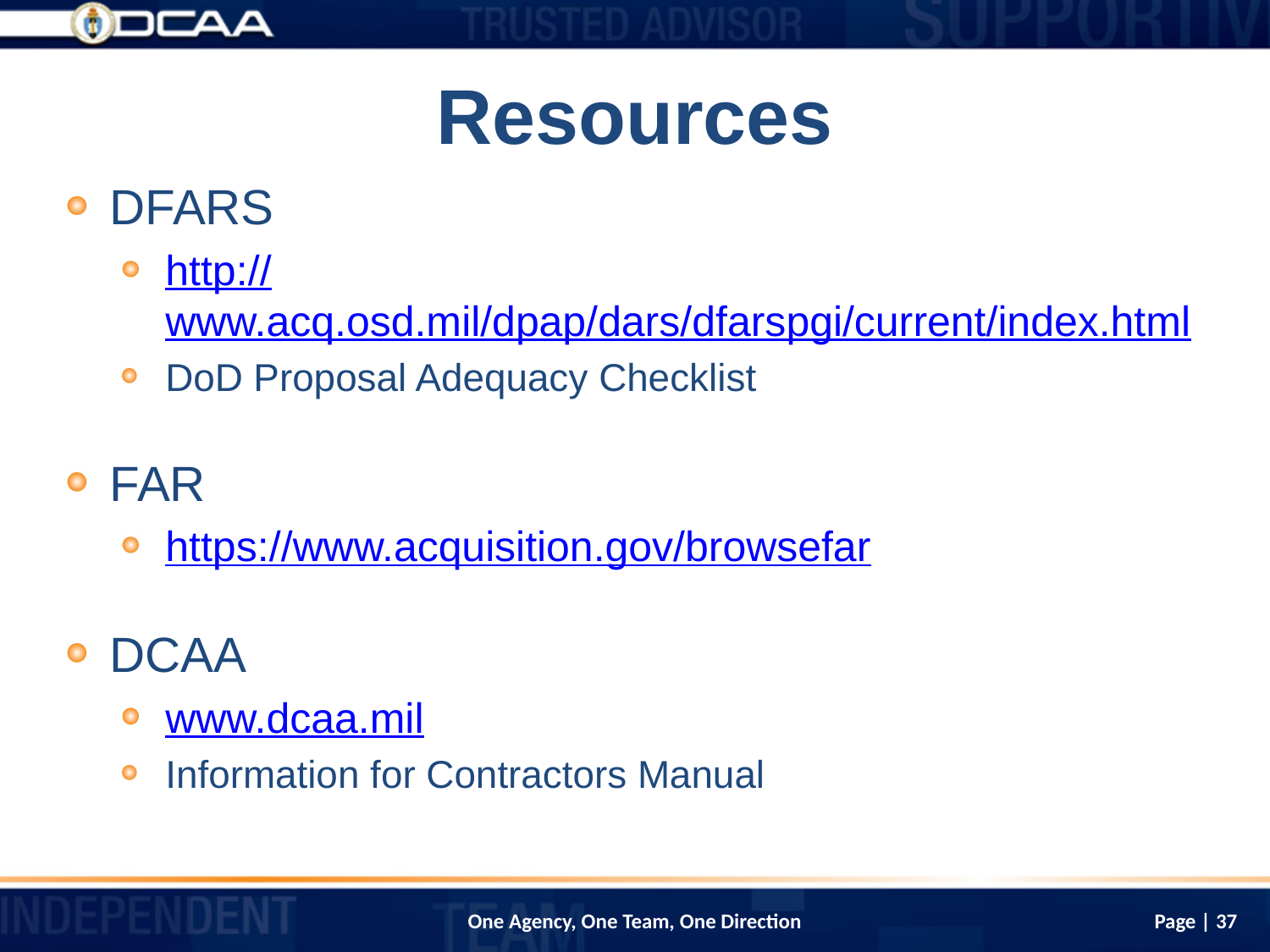

# Resources
DFARS
http://www.acq.osd.mil/dpap/dars/dfarspgi/current/index.html
DoD Proposal Adequacy Checklist
FAR
https://www.acquisition.gov/browsefar
DCAA
www.dcaa.mil
Information for Contractors Manual
Page | 37